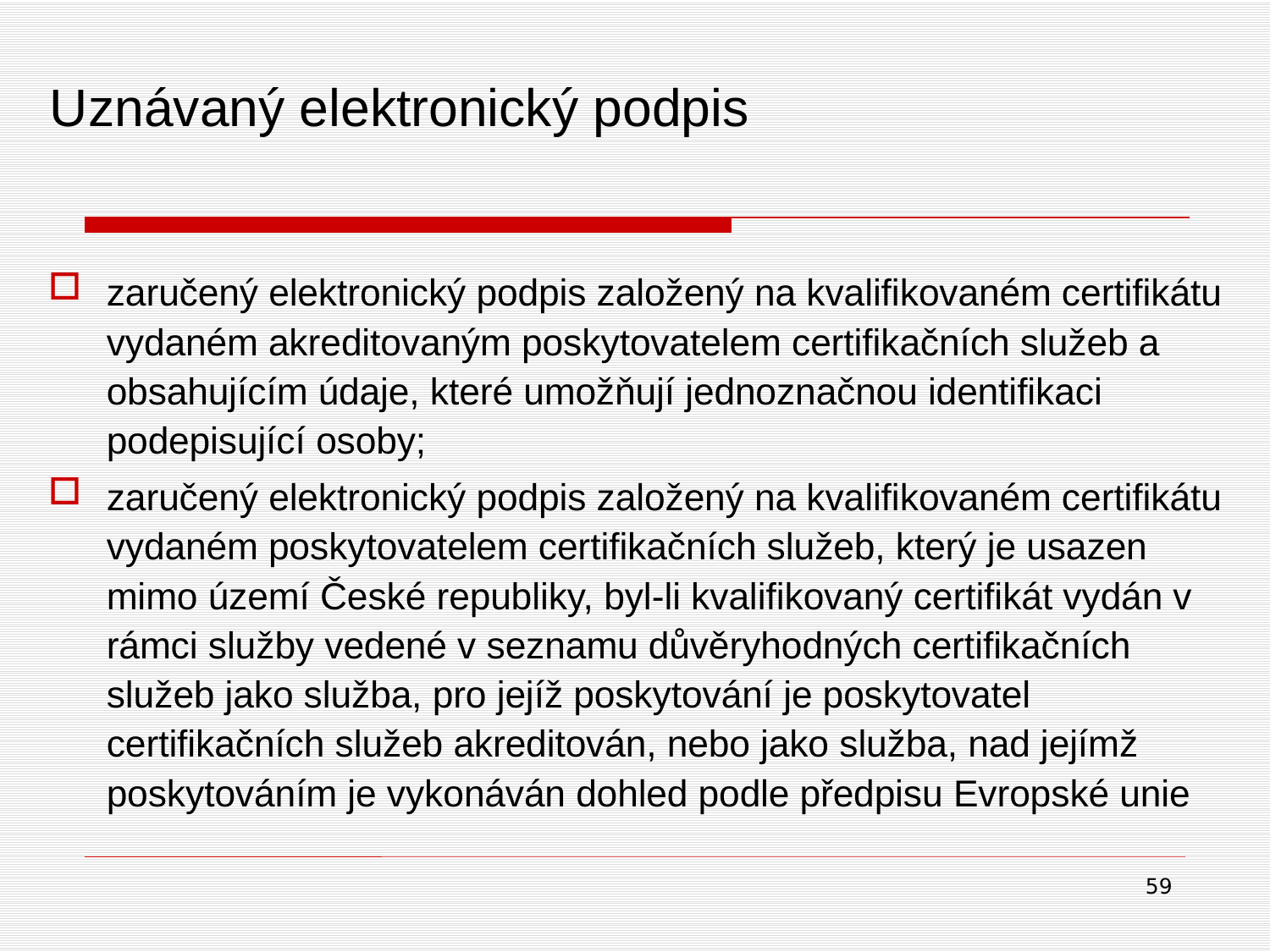

# Uznávaný elektronický podpis
zaručený elektronický podpis založený na kvalifikovaném certifikátu vydaném akreditovaným poskytovatelem certifikačních služeb a obsahujícím údaje, které umožňují jednoznačnou identifikaci podepisující osoby;
zaručený elektronický podpis založený na kvalifikovaném certifikátu vydaném poskytovatelem certifikačních služeb, který je usazen mimo území České republiky, byl-li kvalifikovaný certifikát vydán v rámci služby vedené v seznamu důvěryhodných certifikačních služeb jako služba, pro jejíž poskytování je poskytovatel certifikačních služeb akreditován, nebo jako služba, nad jejímž poskytováním je vykonáván dohled podle předpisu Evropské unie

59